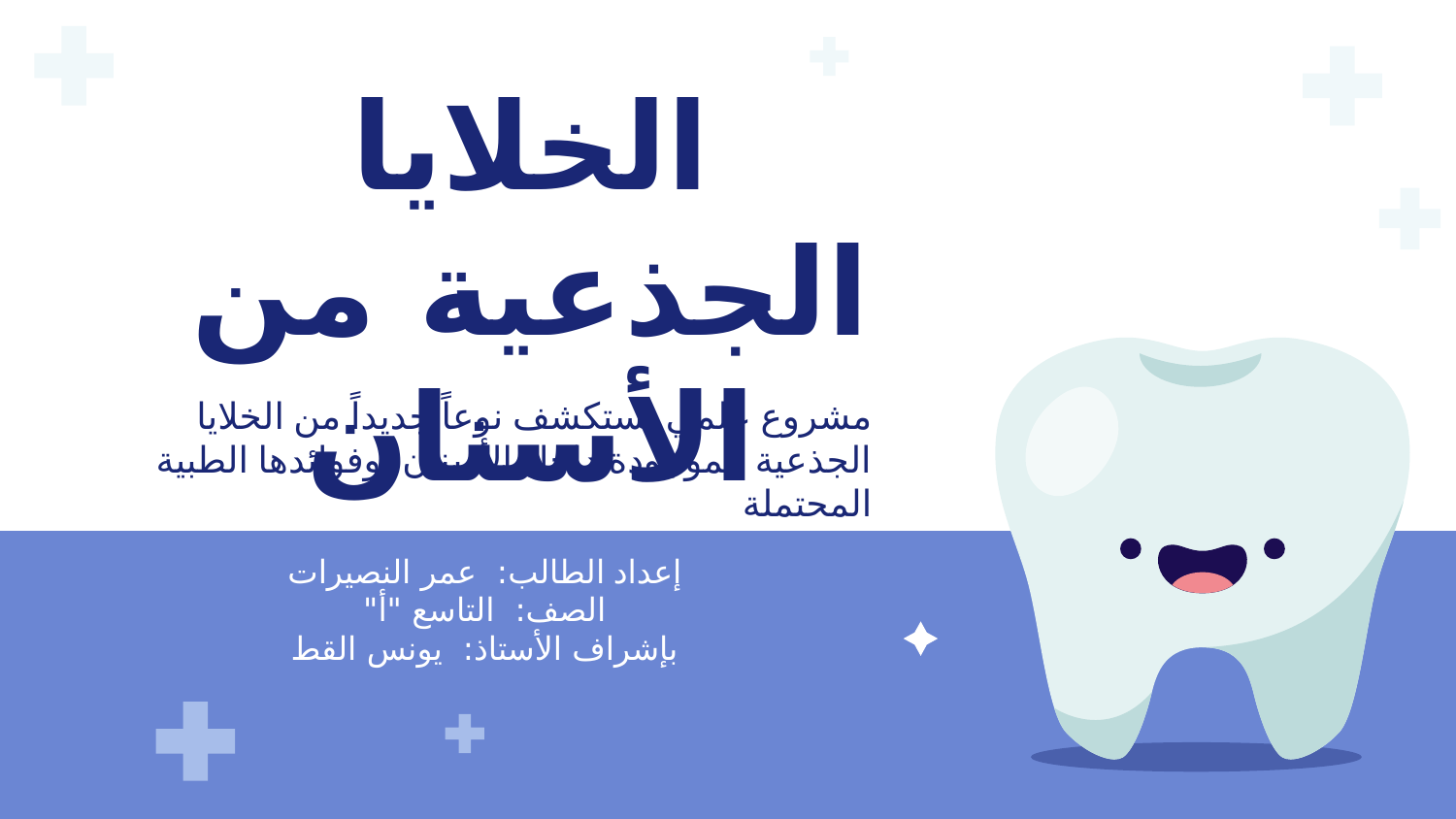

الخلايا الجذعية من الأسنان

مشروع علمي يستكشف نوعاً جديداً من الخلايا الجذعية الموجودة داخل الأسنان، وفوائدها الطبية المحتملة

إعداد الطالب:  عمر النصيرات
الصف:  التاسع "أ"
بإشراف الأستاذ:  يونس القط